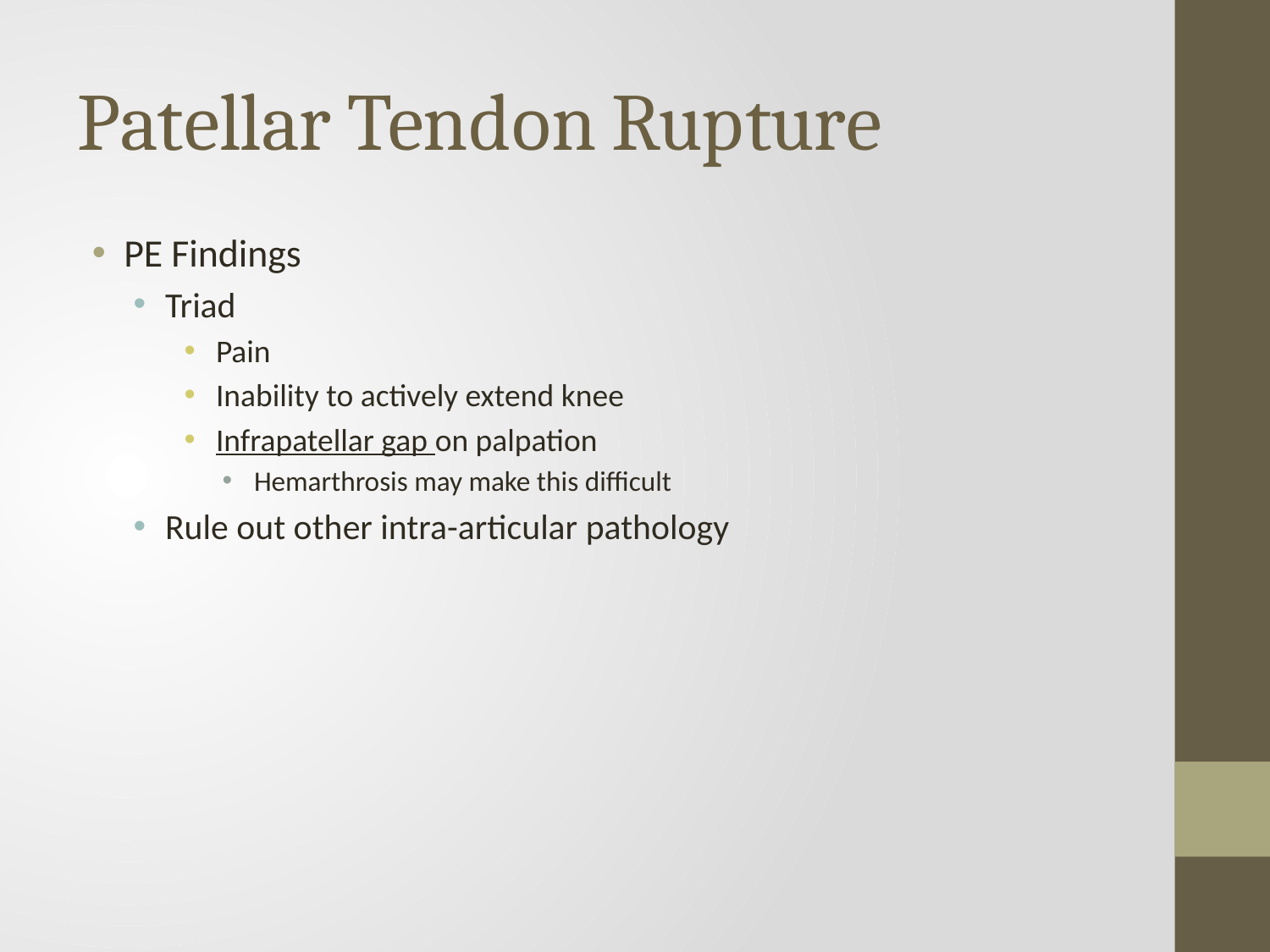

# Patellar Tendon Rupture
PE Findings
Triad
Pain
Inability to actively extend knee
Infrapatellar gap on palpation
Hemarthrosis may make this difficult
Rule out other intra-articular pathology